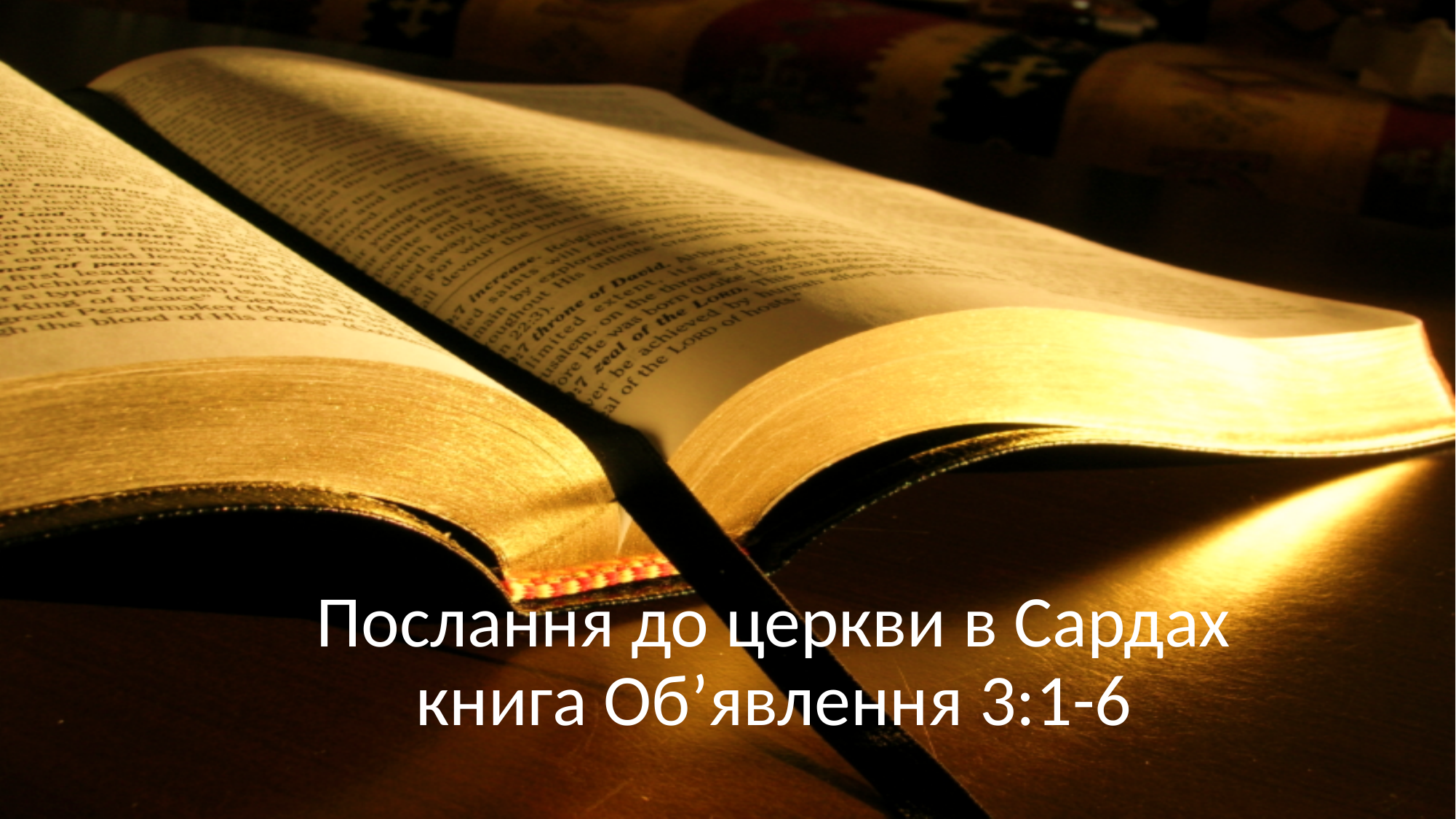

# Послання до церкви в Сардах книга Об’явлення 3:1-6